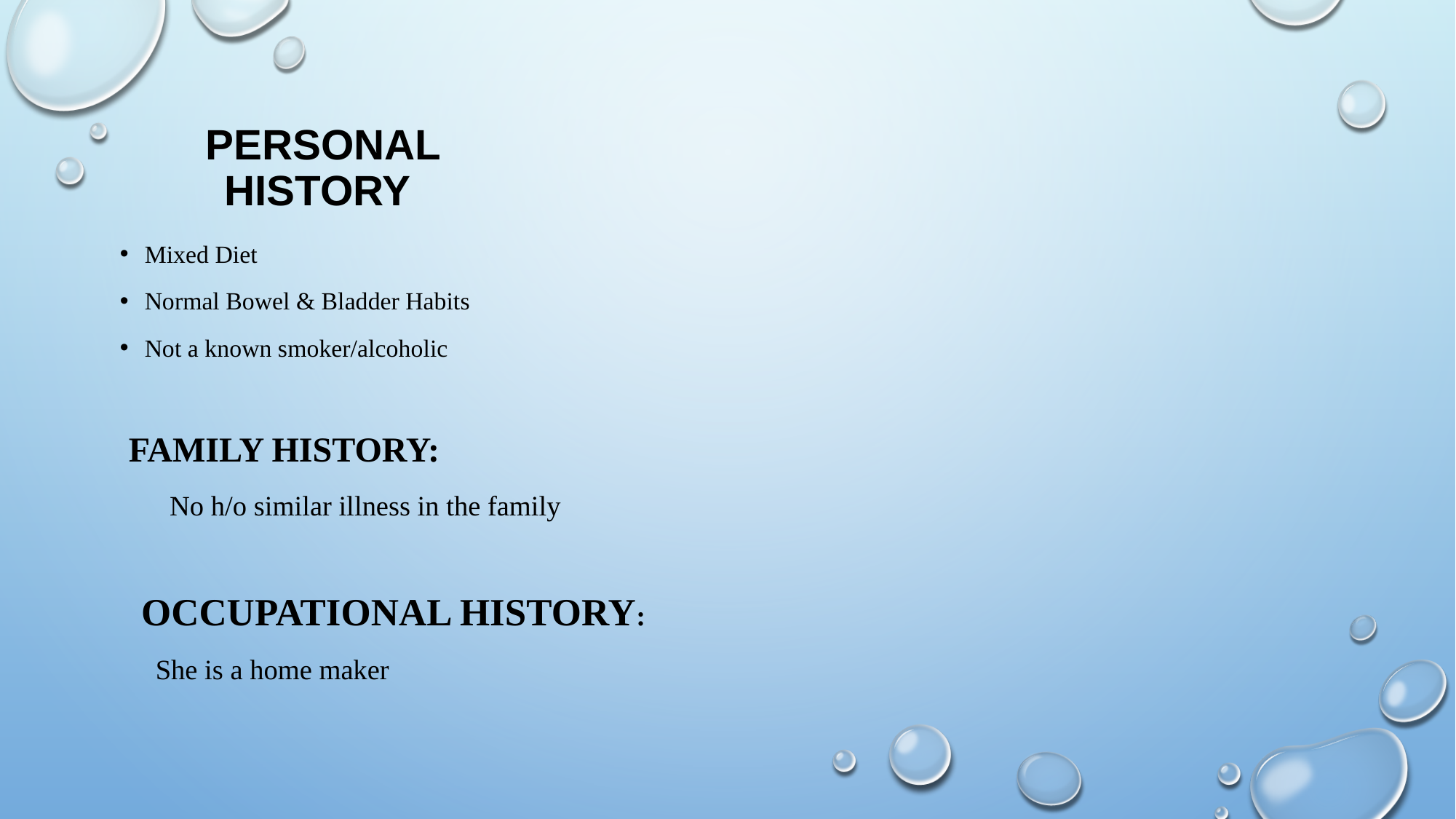

# PERSONAL HISTORY
Mixed Diet
Normal Bowel & Bladder Habits
Not a known smoker/alcoholic

 FAMILY HISTORY:
       No h/o similar illness in the family

   OCCUPATIONAL HISTORY:
     She is a home maker